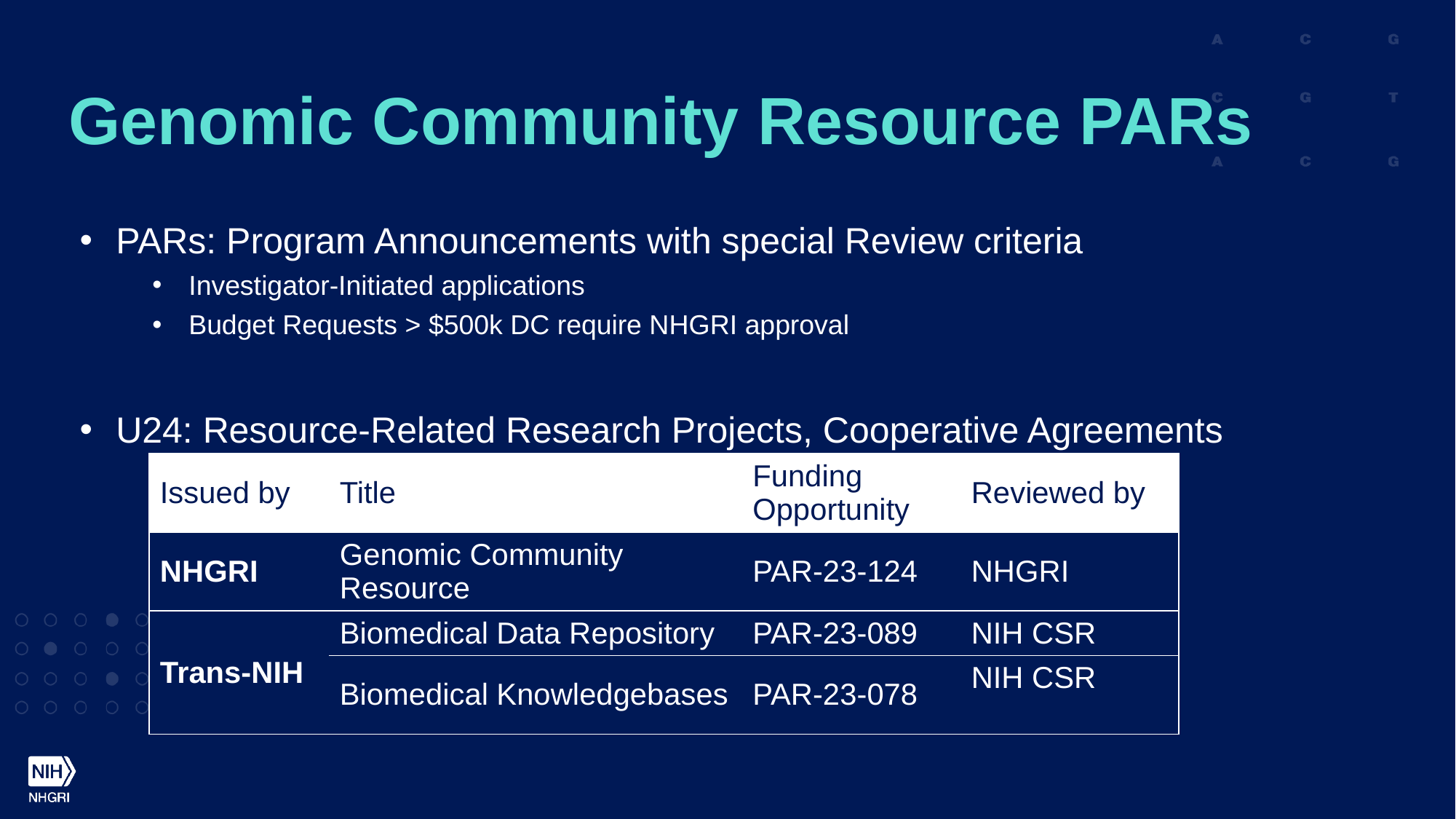

# Genomic Community Resource PARs
PARs: Program Announcements with special Review criteria
Investigator-Initiated applications
Budget Requests > $500k DC require NHGRI approval

U24: Resource-Related Research Projects, Cooperative Agreements

| Issued by | Title | Funding Opportunity | Reviewed by |
| --- | --- | --- | --- |
| NHGRI | Genomic Community Resource | PAR-23-124 | NHGRI |
| Trans-NIH | Biomedical Data Repository | PAR-23-089 | NIH CSR |
|  | Biomedical Knowledgebases | PAR-23-078 | NIH CSR |